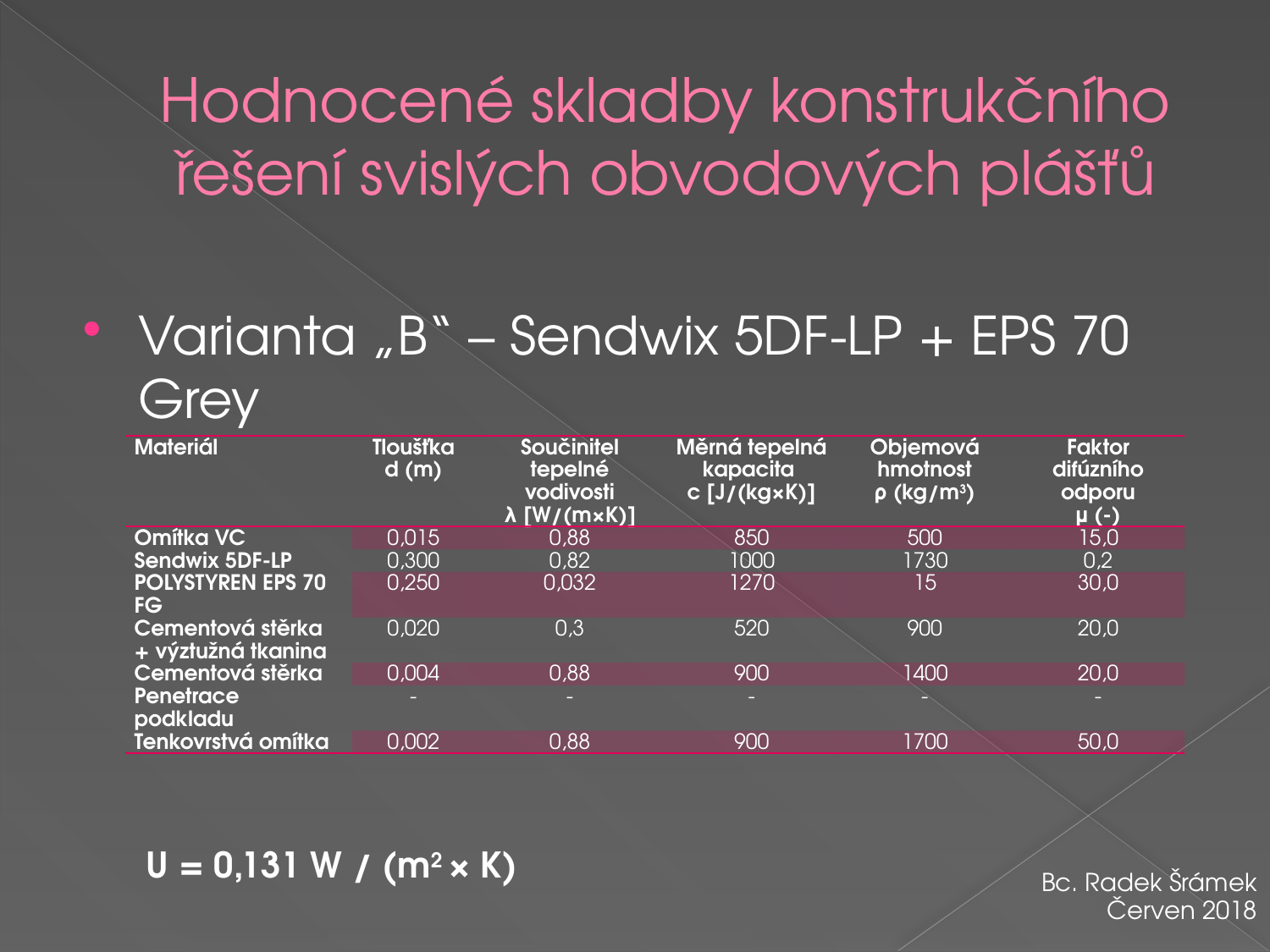

# Hodnocené skladby konstrukčního řešení svislých obvodových plášťů
Varianta „B“ – Sendwix 5DF-LP + EPS 70 Grey

| Materiál | Tloušťka d (m) | Součinitel tepelné vodivosti λ [W/(m×K)] | Měrná tepelná kapacita c [J/(kg×K)] | Objemová hmotnost ρ (kg/m3) | Faktor difúzního odporu µ (-) |
| --- | --- | --- | --- | --- | --- |
| Omítka VC | 0,015 | 0,88 | 850 | 500 | 15,0 |
| Sendwix 5DF-LP | 0,300 | 0,82 | 1000 | 1730 | 0,2 |
| POLYSTYREN EPS 70 FG | 0,250 | 0,032 | 1270 | 15 | 30,0 |
| Cementová stěrka + výztužná tkanina | 0,020 | 0,3 | 520 | 900 | 20,0 |
| Cementová stěrka | 0,004 | 0,88 | 900 | 1400 | 20,0 |
| Penetrace podkladu | - | - | - | - | - |
| Tenkovrstvá omítka | 0,002 | 0,88 | 900 | 1700 | 50,0 |
U = 0,131 W / (m2 × K)

Bc. Radek Šrámek
Červen 2018